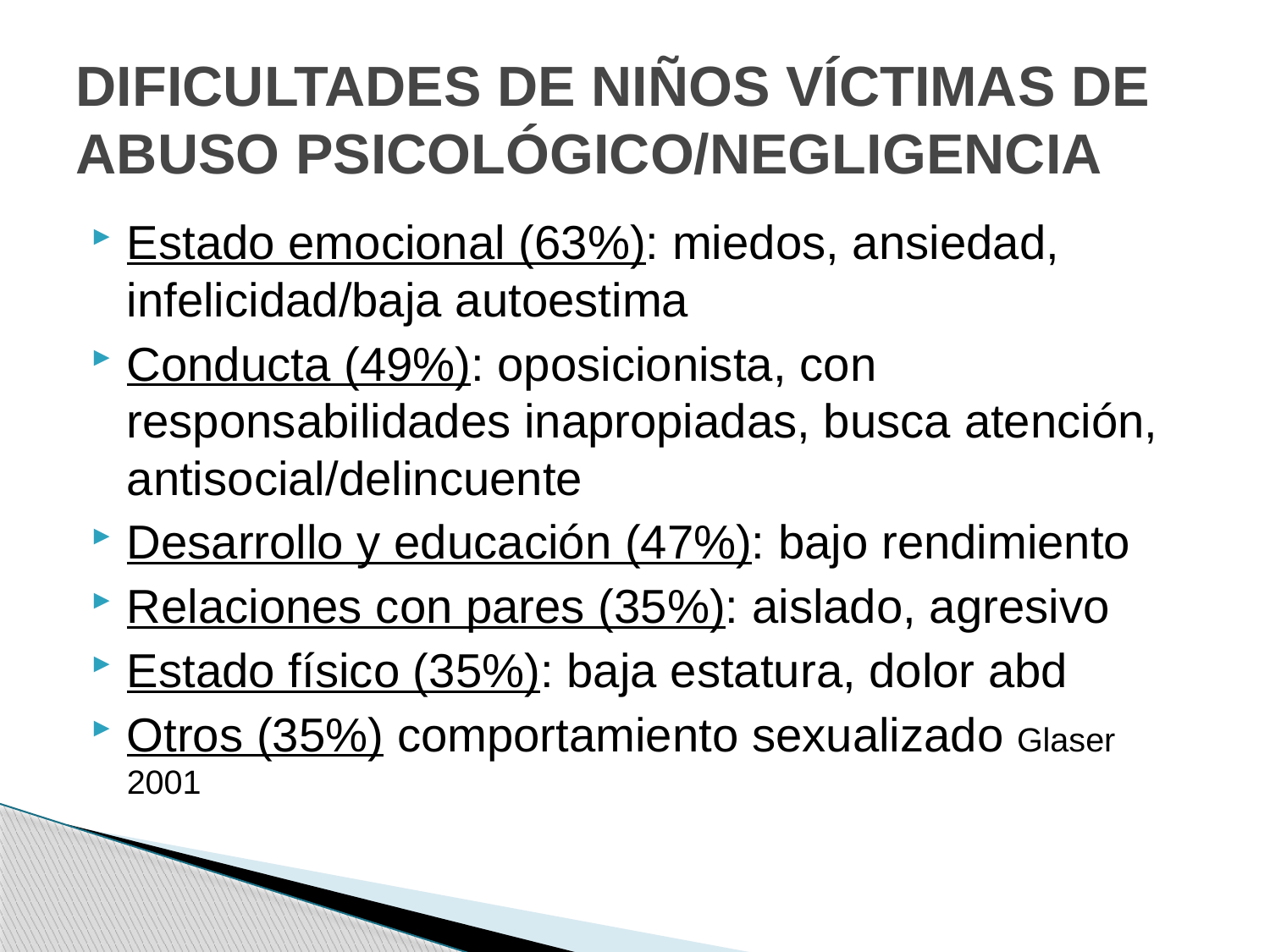

# DIFICULTADES DE NIÑOS VÍCTIMAS DE ABUSO PSICOLÓGICO/NEGLIGENCIA
Estado emocional (63%): miedos, ansiedad, infelicidad/baja autoestima
Conducta (49%): oposicionista, con responsabilidades inapropiadas, busca atención, antisocial/delincuente
Desarrollo y educación (47%): bajo rendimiento
Relaciones con pares (35%): aislado, agresivo
Estado físico (35%): baja estatura, dolor abd
Otros (35%) comportamiento sexualizado Glaser 2001